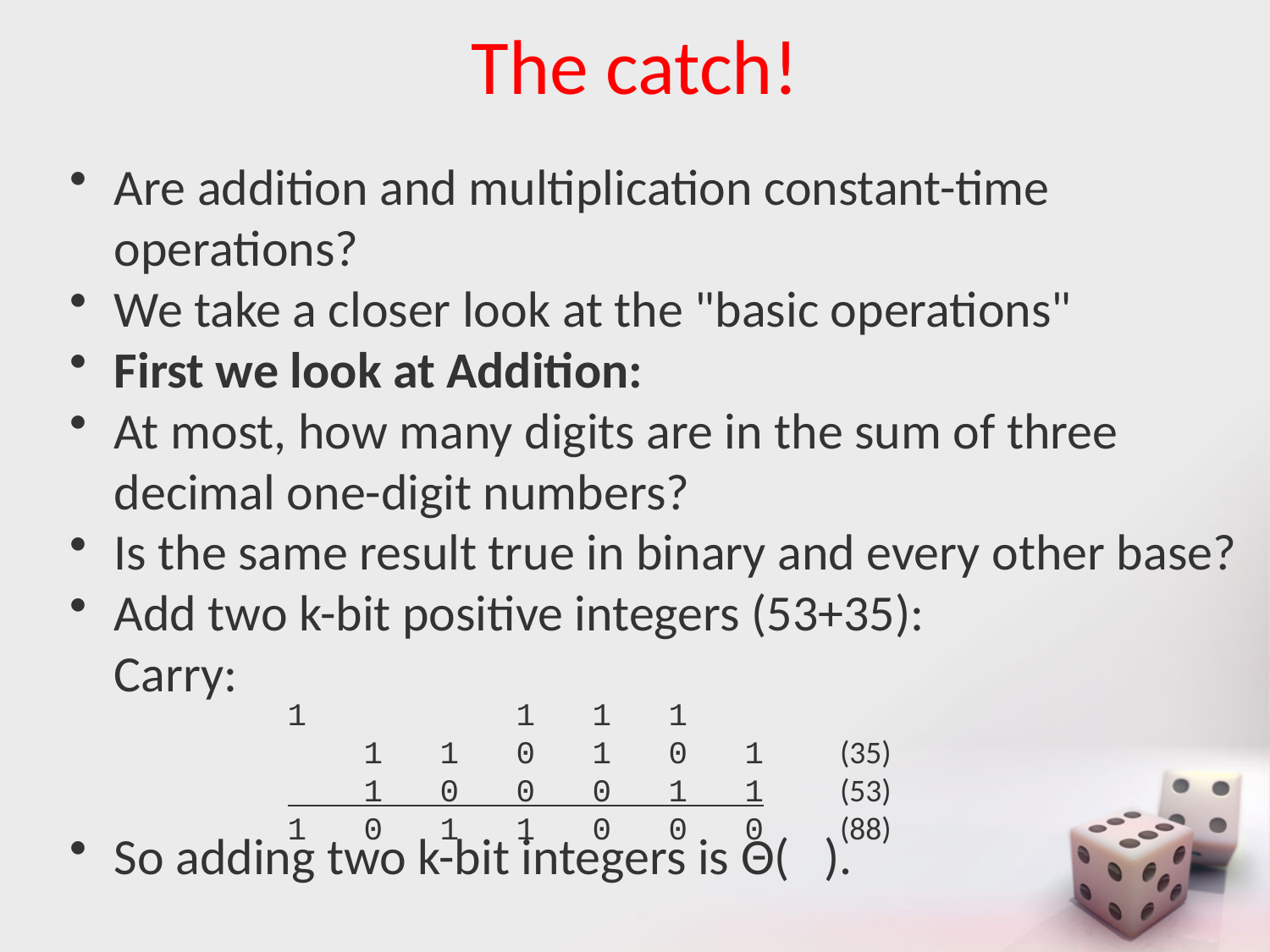

# The catch!
Are addition and multiplication constant-time operations?
We take a closer look at the "basic operations"
First we look at Addition:
At most, how many digits are in the sum of three decimal one-digit numbers?
Is the same result true in binary and every other base?
Add two k-bit positive integers (53+35):
Carry:
So adding two k-bit integers is Θ(   ).
1           1   1   1
    1   1   0   1   0   1    (35)
    1   0   0   0   1   1    (53)
1   0   1   1   0   0   0    (88)